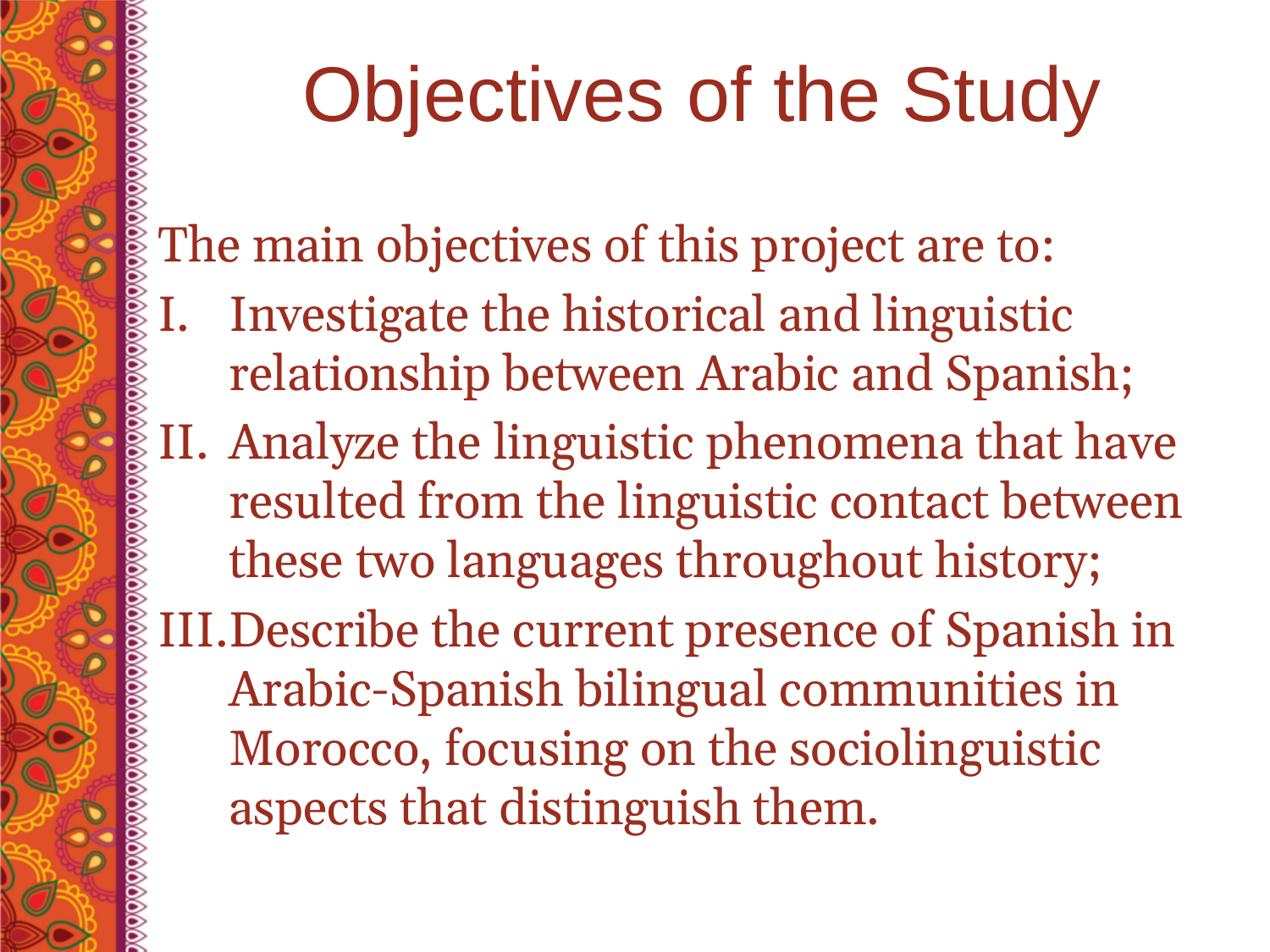

# Objectives of the Study
The main objectives of this project are to:
Investigate the historical and linguistic relationship between Arabic and Spanish;
Analyze the linguistic phenomena that have resulted from the linguistic contact between these two languages throughout history;
Describe the current presence of Spanish in Arabic-Spanish bilingual communities in Morocco, focusing on the sociolinguistic aspects that distinguish them.